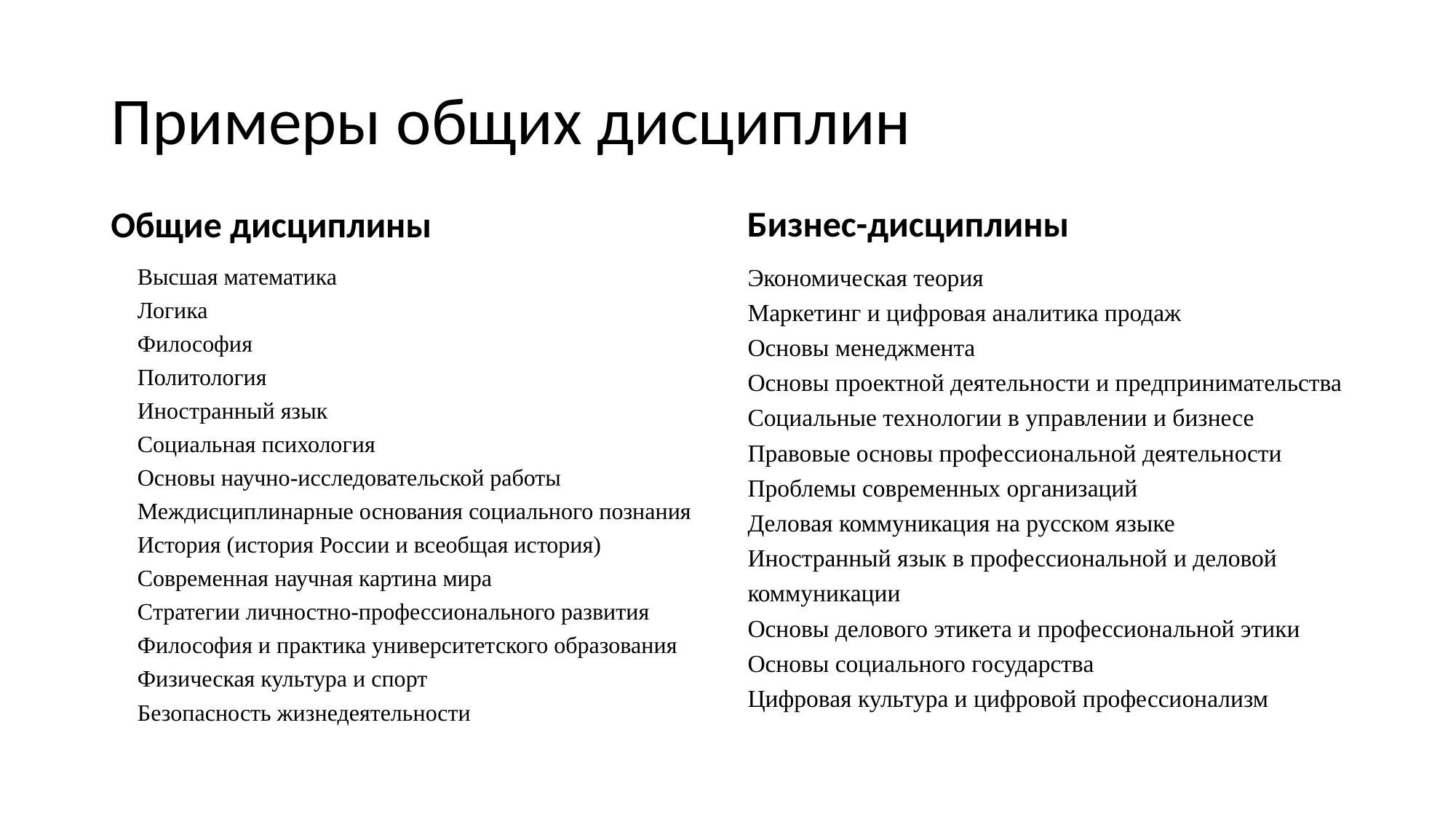

# Примеры общих дисциплин
Бизнес-дисциплины
Общие дисциплины
Высшая математика
Логика
Философия
Политология
Иностранный язык
Социальная психология
Основы научно-исследовательской работы
Междисциплинарные основания социального познания
История (история России и всеобщая история)
Современная научная картина мира
Стратегии личностно-профессионального развития
Философия и практика университетского образования Физическая культура и спорт
Безопасность жизнедеятельности

Экономическая теория
Маркетинг и цифровая аналитика продаж
Основы менеджмента
Основы проектной деятельности и предпринимательства
Социальные технологии в управлении и бизнесе
Правовые основы профессиональной деятельности
Проблемы современных организаций
Деловая коммуникация на русском языке
Иностранный язык в профессиональной и деловой коммуникации
Основы делового этикета и профессиональной этики
Основы социального государства
Цифровая культура и цифровой профессионализм